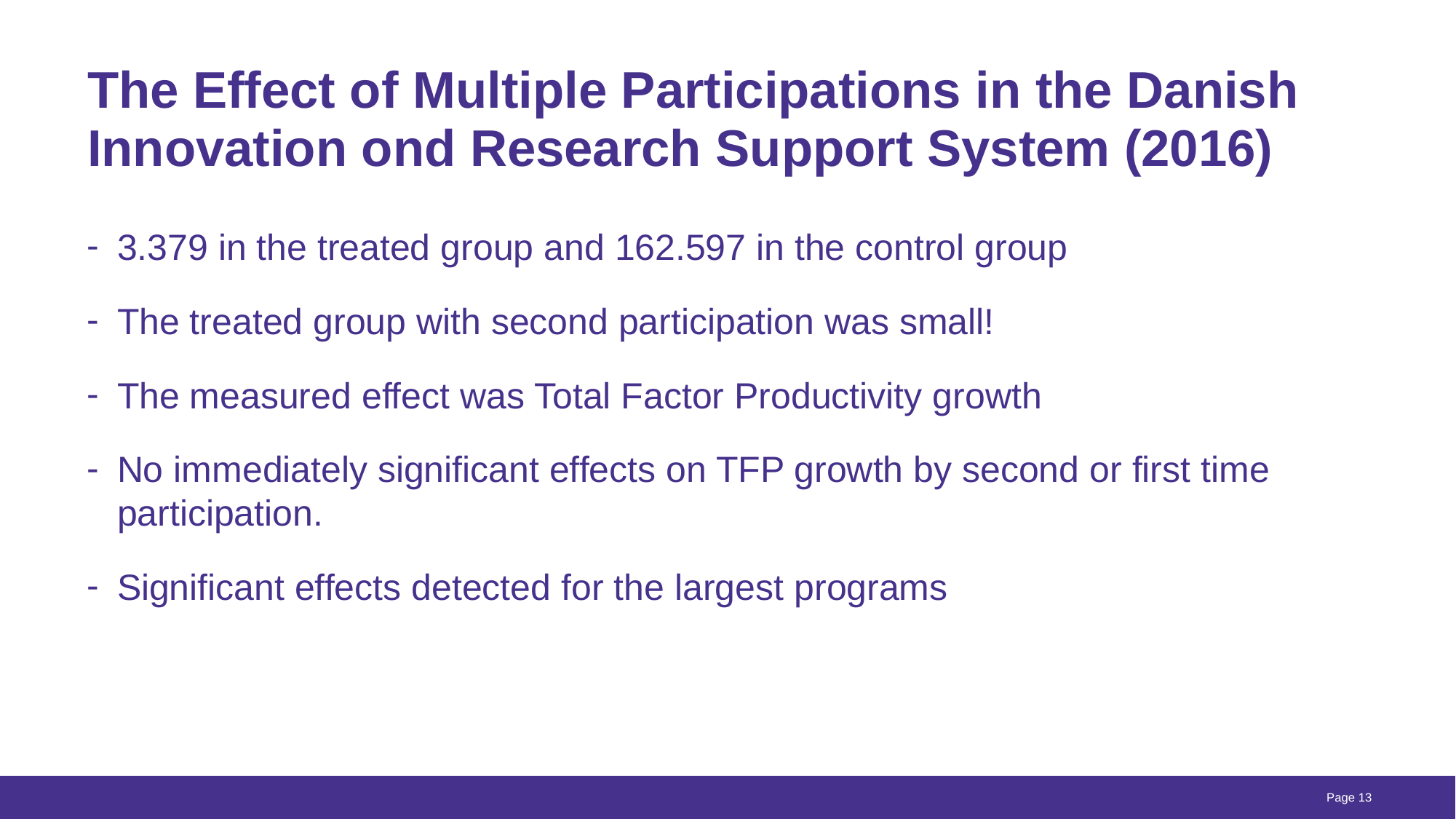

# The Effect of Multiple Participations in the Danish Innovation ond Research Support System (2016)
3.379 in the treated group and 162.597 in the control group
The treated group with second participation was small!
The measured effect was Total Factor Productivity growth
No immediately significant effects on TFP growth by second or first time participation.
Significant effects detected for the largest programs

Page 13